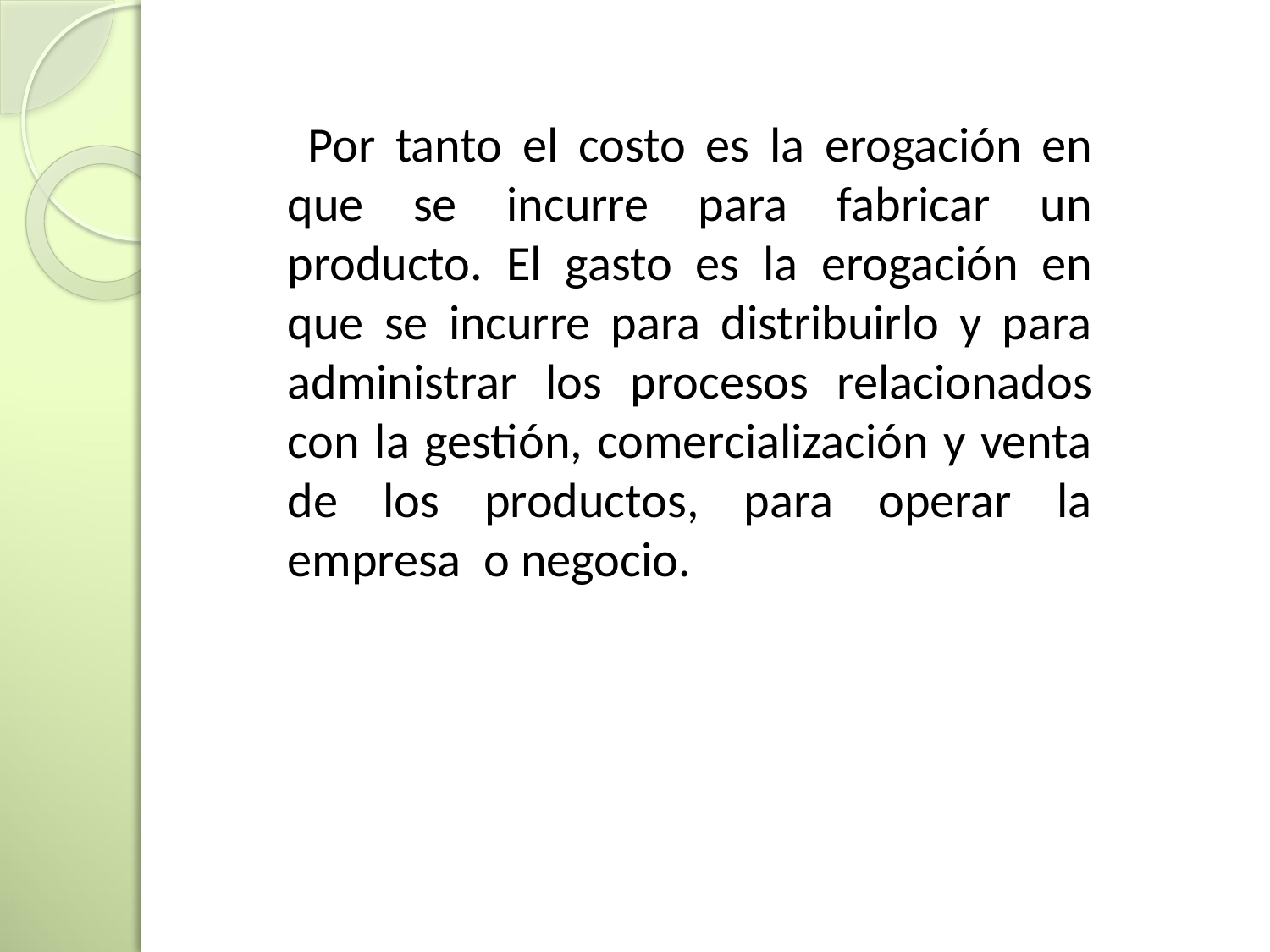

Por tanto el costo es la erogación en que se incurre para fabricar un producto. El gasto es la erogación en que se incurre para distribuirlo y para administrar los procesos relacionados con la gestión, comercialización y venta de los productos, para operar la empresa  o negocio.